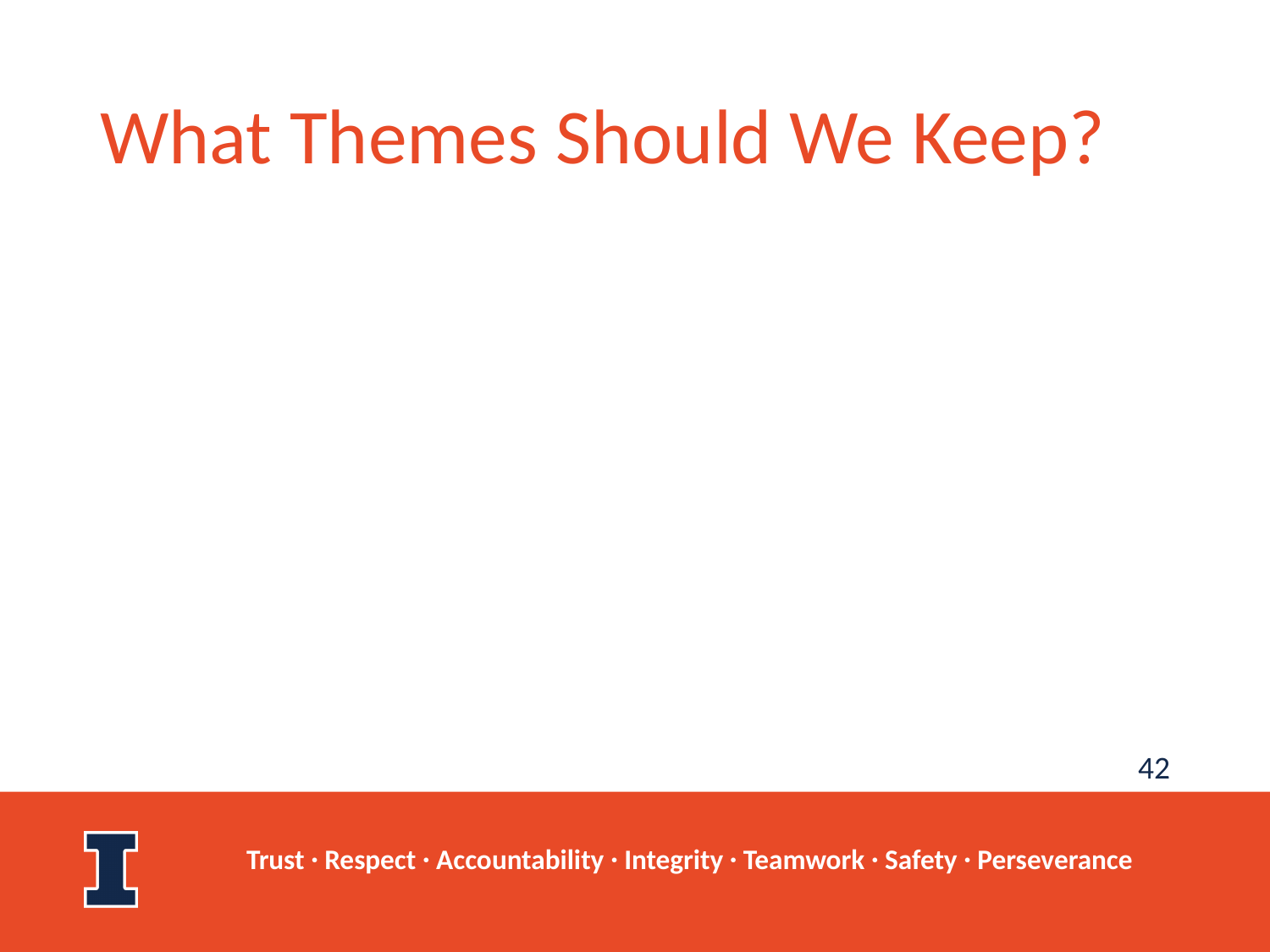

# What Themes Should We Keep?

42